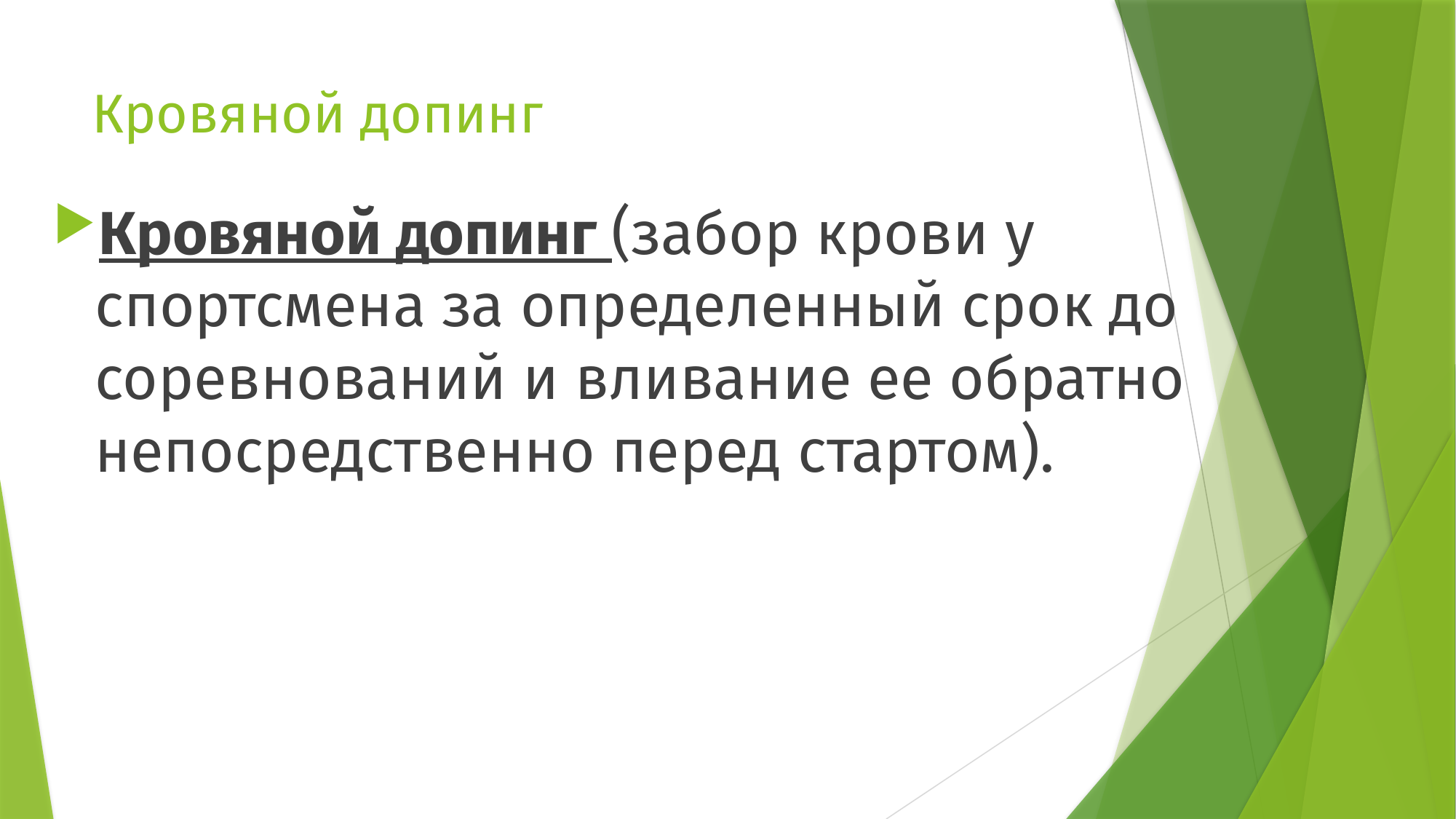

# Кровяной допинг
Кровяной допинг (забор крови у спортсмена за определенный срок до соревнований и вливание ее обратно непосредственно перед стартом).